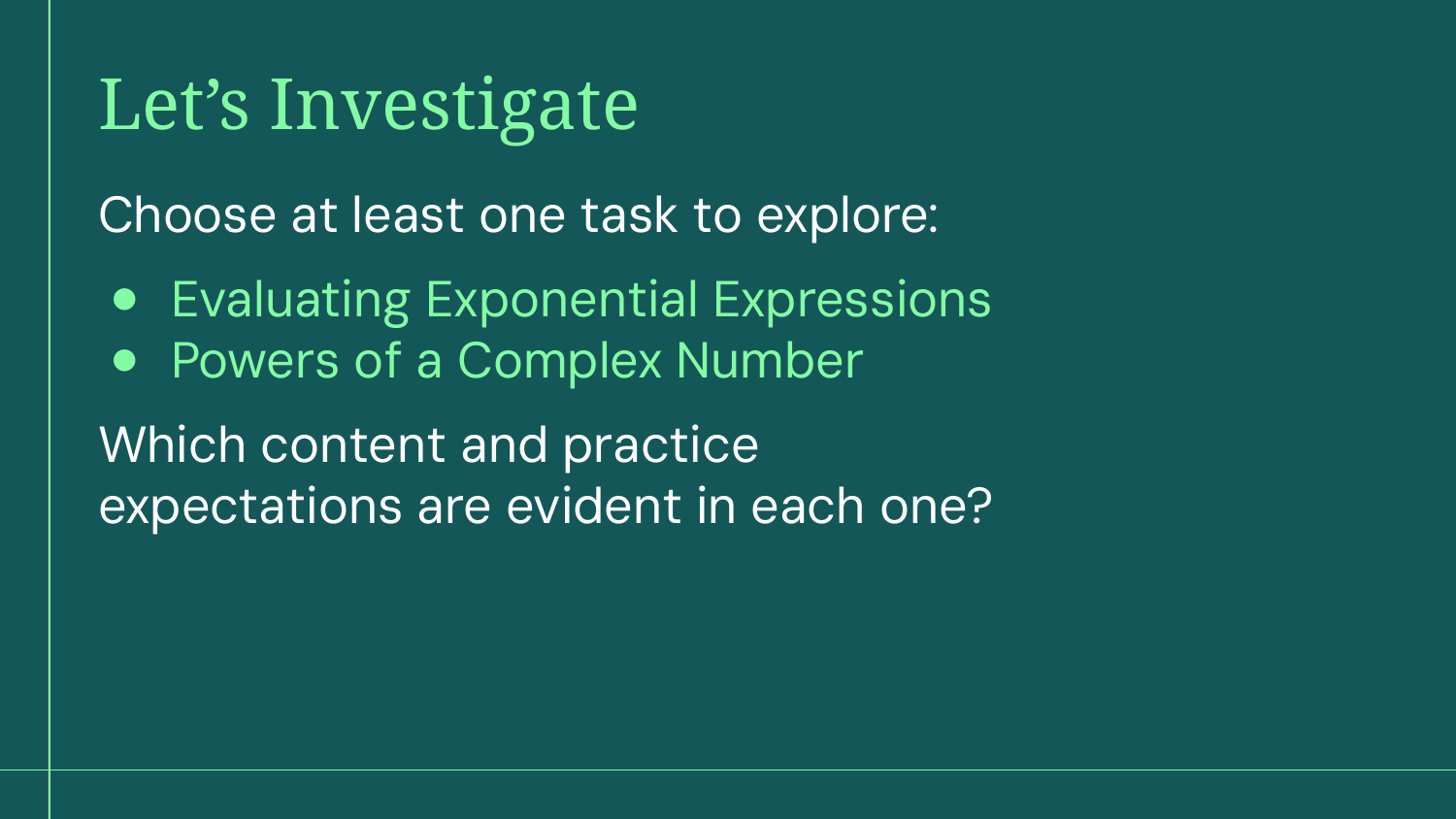

Let’s Investigate
Choose at least one task to explore:
Evaluating Exponential Expressions
Powers of a Complex Number
Which content and practice expectations are evident in each one?